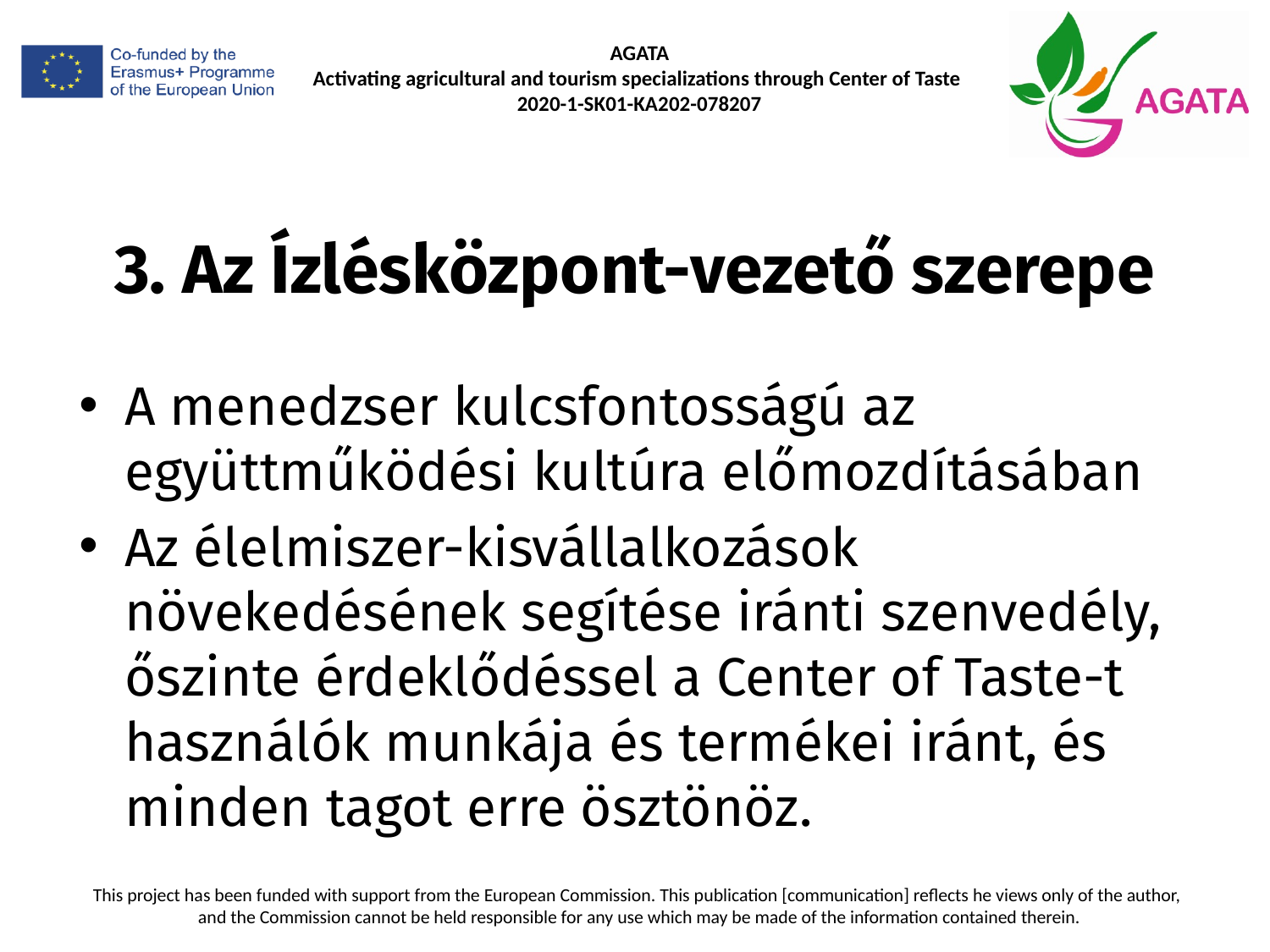

# 3. Az Ízlésközpont-vezető szerepe
A menedzser kulcsfontosságú az együttműködési kultúra előmozdításában
Az élelmiszer-kisvállalkozások növekedésének segítése iránti szenvedély, őszinte érdeklődéssel a Center of Taste-t használók munkája és termékei iránt, és minden tagot erre ösztönöz.